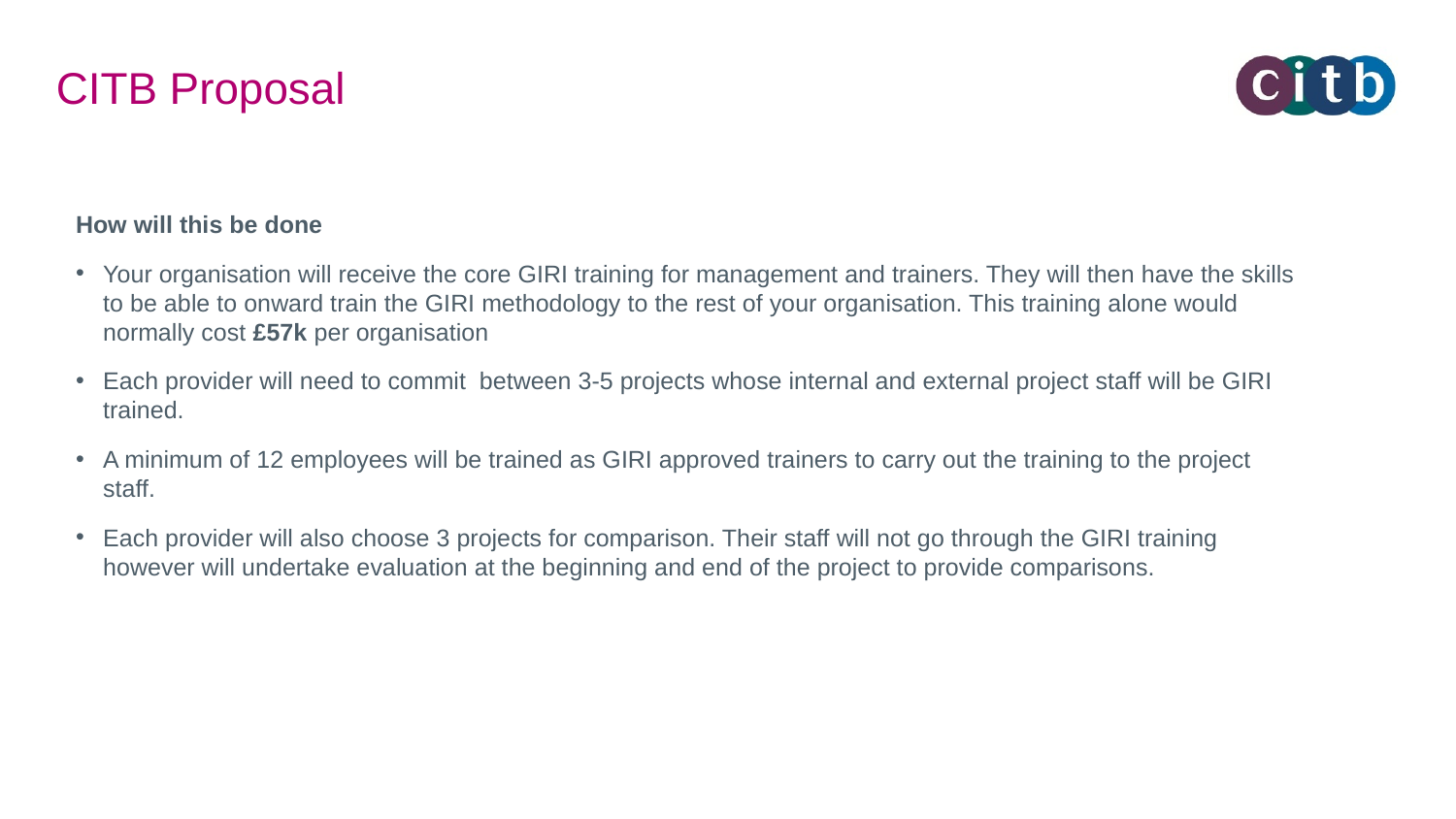

# CITB Proposal

How will this be done
Your organisation will receive the core GIRI training for management and trainers. They will then have the skills to be able to onward train the GIRI methodology to the rest of your organisation. This training alone would normally cost £57k per organisation
Each provider will need to commit  between 3-5 projects whose internal and external project staff will be GIRI trained.
A minimum of 12 employees will be trained as GIRI approved trainers to carry out the training to the project staff.
Each provider will also choose 3 projects for comparison. Their staff will not go through the GIRI training however will undertake evaluation at the beginning and end of the project to provide comparisons.